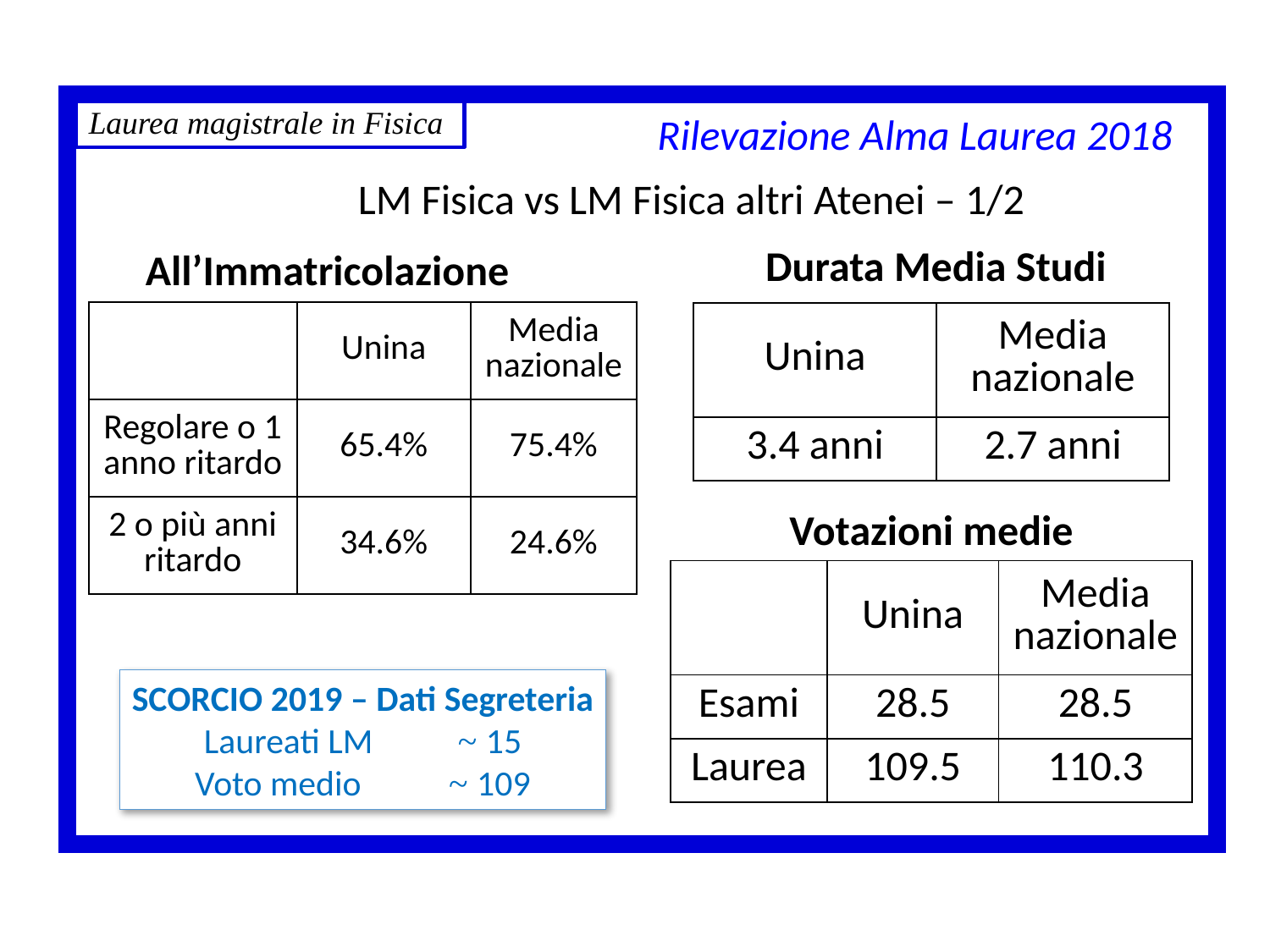

Laurea magistrale in Fisica
Rilevazione Alma Laurea 2018
LM Fisica vs LM Fisica altri Atenei – 1/2
Durata Media Studi
All’Immatricolazione
|  | Unina | Media nazionale |
| --- | --- | --- |
| Regolare o 1 anno ritardo | 65.4% | 75.4% |
| 2 o più anni ritardo | 34.6% | 24.6% |
| Unina | Media nazionale |
| --- | --- |
| 3.4 anni | 2.7 anni |
Votazioni medie
|  | Unina | Media nazionale |
| --- | --- | --- |
| Esami | 28.5 | 28.5 |
| Laurea | 109.5 | 110.3 |
SCORCIO 2019 – Dati Segreteria
Laureati LM 	~ 15
Voto medio	~ 109